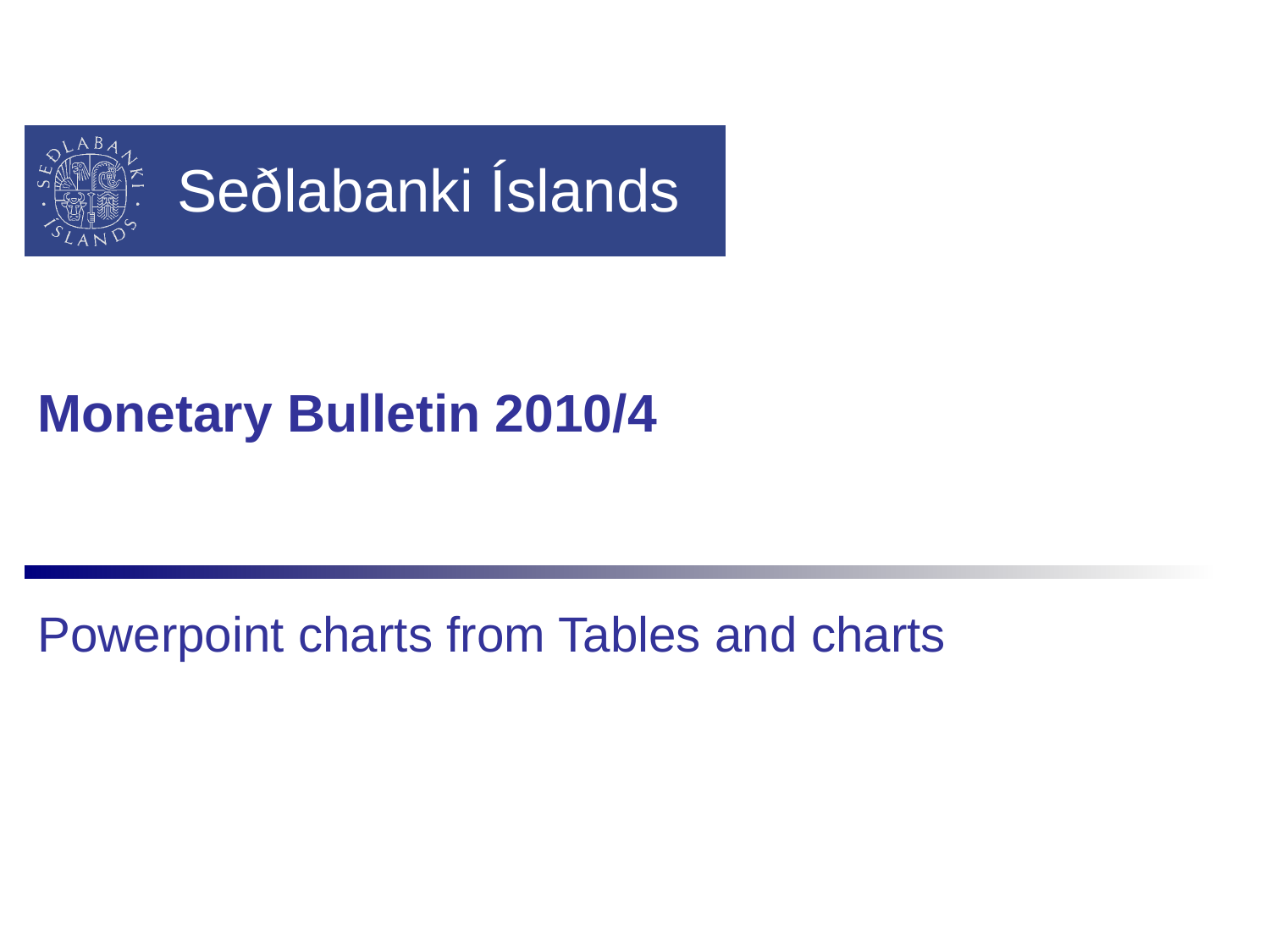

# Monetary Bulletin 2010/4
Powerpoint charts from Tables and charts